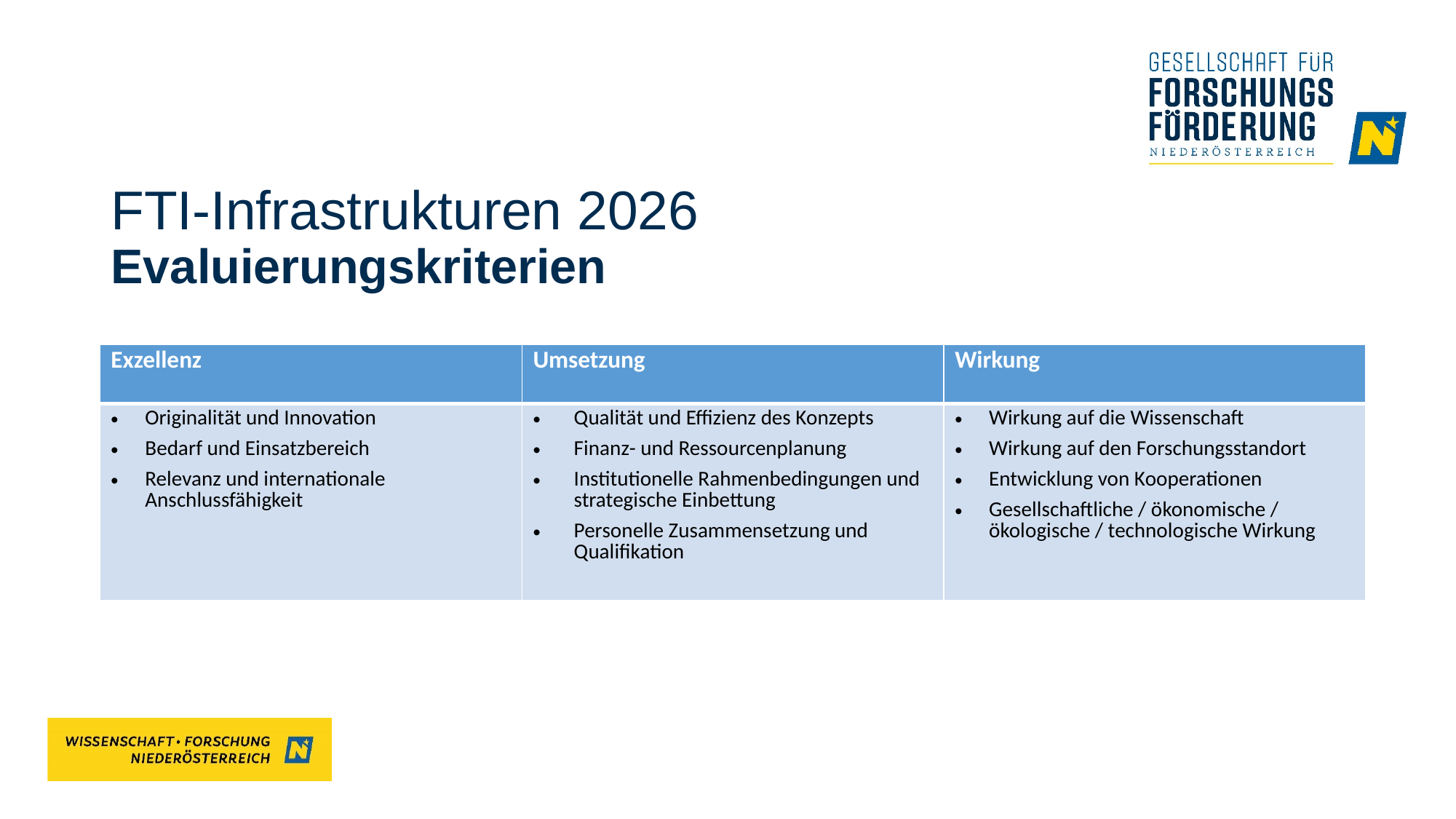

# FTI-Infrastrukturen 2026 Evaluierungskriterien
| Exzellenz | Umsetzung | Wirkung |
| --- | --- | --- |
| Originalität und Innovation Bedarf und Einsatzbereich Relevanz und internationale Anschlussfähigkeit | Qualität und Effizienz des Konzepts Finanz- und Ressourcenplanung Institutionelle Rahmenbedingungen und strategische Einbettung Personelle Zusammensetzung und Qualifikation | Wirkung auf die Wissenschaft Wirkung auf den Forschungsstandort Entwicklung von Kooperationen Gesellschaftliche / ökonomische / ökologische / technologische Wirkung |